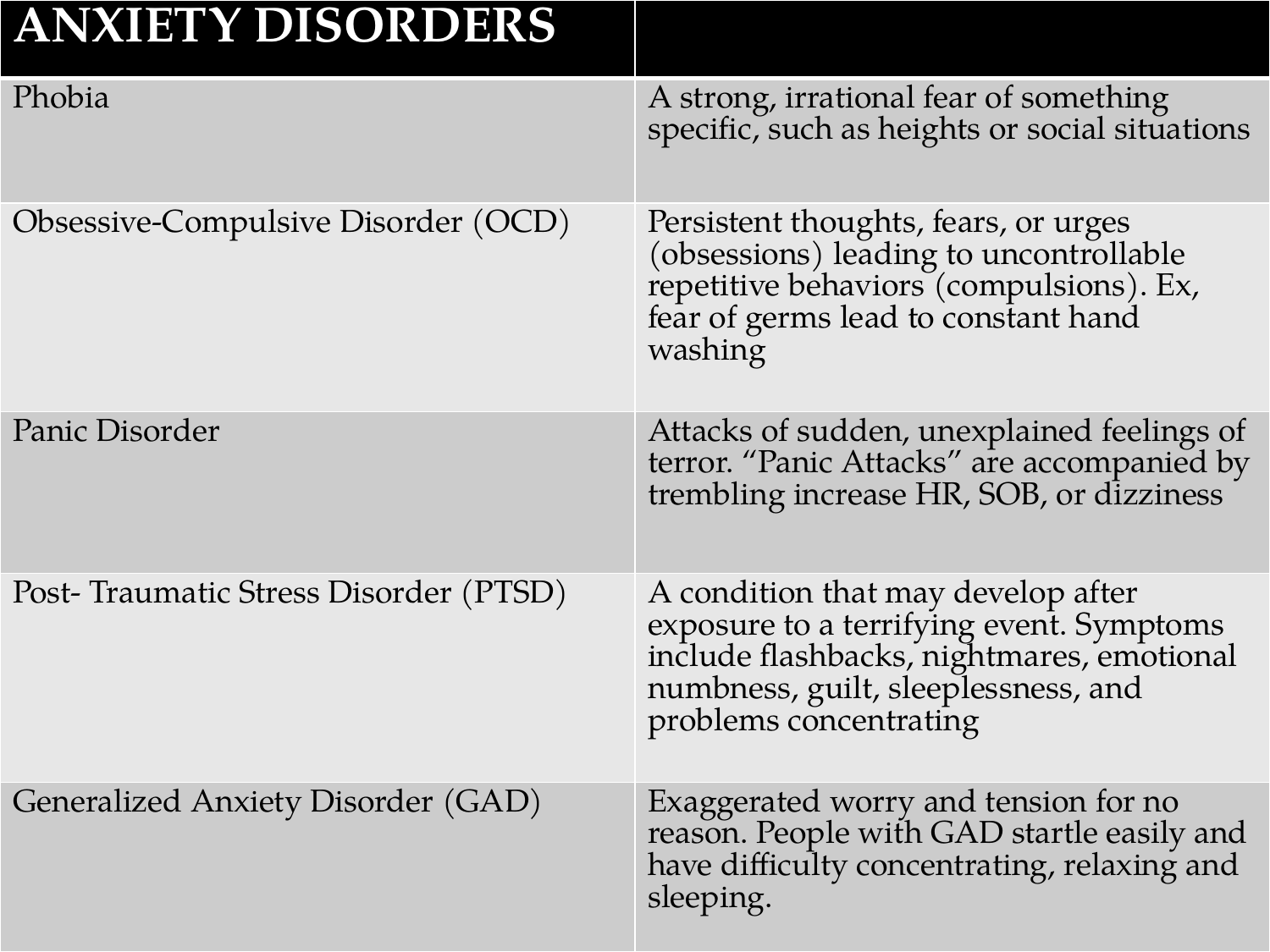

| ANXIETY DISORDERS |  |
| --- | --- |
| Phobia | A strong, irrational fear of something specific, such as heights or social situations |
| Obsessive-Compulsive Disorder (OCD) | Persistent thoughts, fears, or urges (obsessions) leading to uncontrollable repetitive behaviors (compulsions). Ex, fear of germs lead to constant hand washing |
| Panic Disorder | Attacks of sudden, unexplained feelings of terror. “Panic Attacks” are accompanied by trembling increase HR, SOB, or dizziness |
| Post- Traumatic Stress Disorder (PTSD) | A condition that may develop after exposure to a terrifying event. Symptoms include flashbacks, nightmares, emotional numbness, guilt, sleeplessness, and problems concentrating |
| Generalized Anxiety Disorder (GAD) | Exaggerated worry and tension for no reason. People with GAD startle easily and have difficulty concentrating, relaxing and sleeping. |